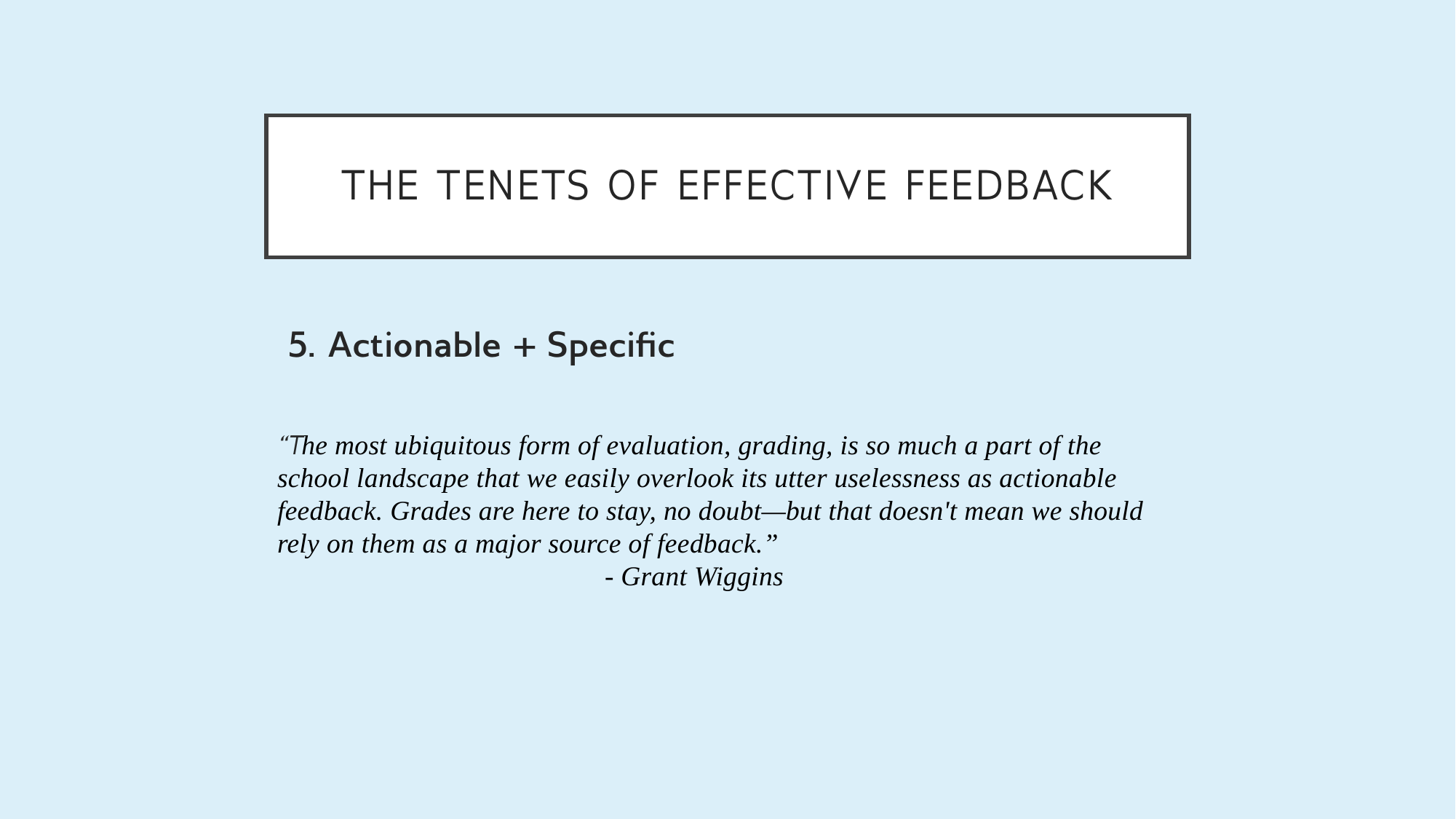

# The tenets of effective feedback
 5. Actionable + Specific

“The most ubiquitous form of evaluation, grading, is so much a part of the school landscape that we easily overlook its utter uselessness as actionable feedback. Grades are here to stay, no doubt—but that doesn't mean we should rely on them as a major source of feedback.”							- Grant Wiggins